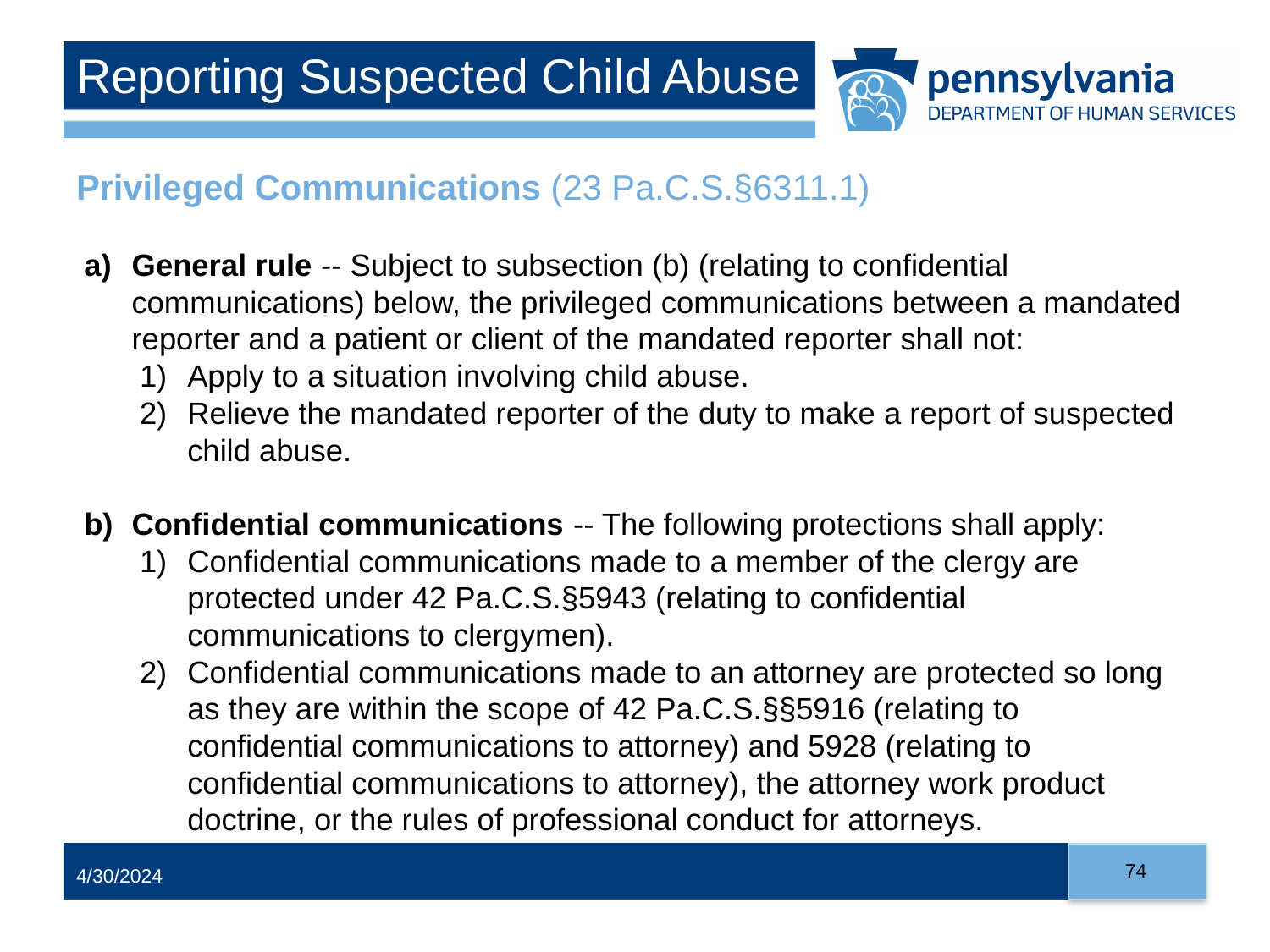

# Reporting Suspected Child Abuse
Privileged Communications (23 Pa.C.S.§6311.1)

General rule -- Subject to subsection (b) (relating to confidential communications) below, the privileged communications between a mandated reporter and a patient or client of the mandated reporter shall not:
Apply to a situation involving child abuse.
Relieve the mandated reporter of the duty to make a report of suspected child abuse.

Confidential communications -- The following protections shall apply:
Confidential communications made to a member of the clergy are protected under 42 Pa.C.S.§5943 (relating to confidential communications to clergymen).
Confidential communications made to an attorney are protected so long as they are within the scope of 42 Pa.C.S.§§5916 (relating to confidential communications to attorney) and 5928 (relating to confidential communications to attorney), the attorney work product doctrine, or the rules of professional conduct for attorneys.

74